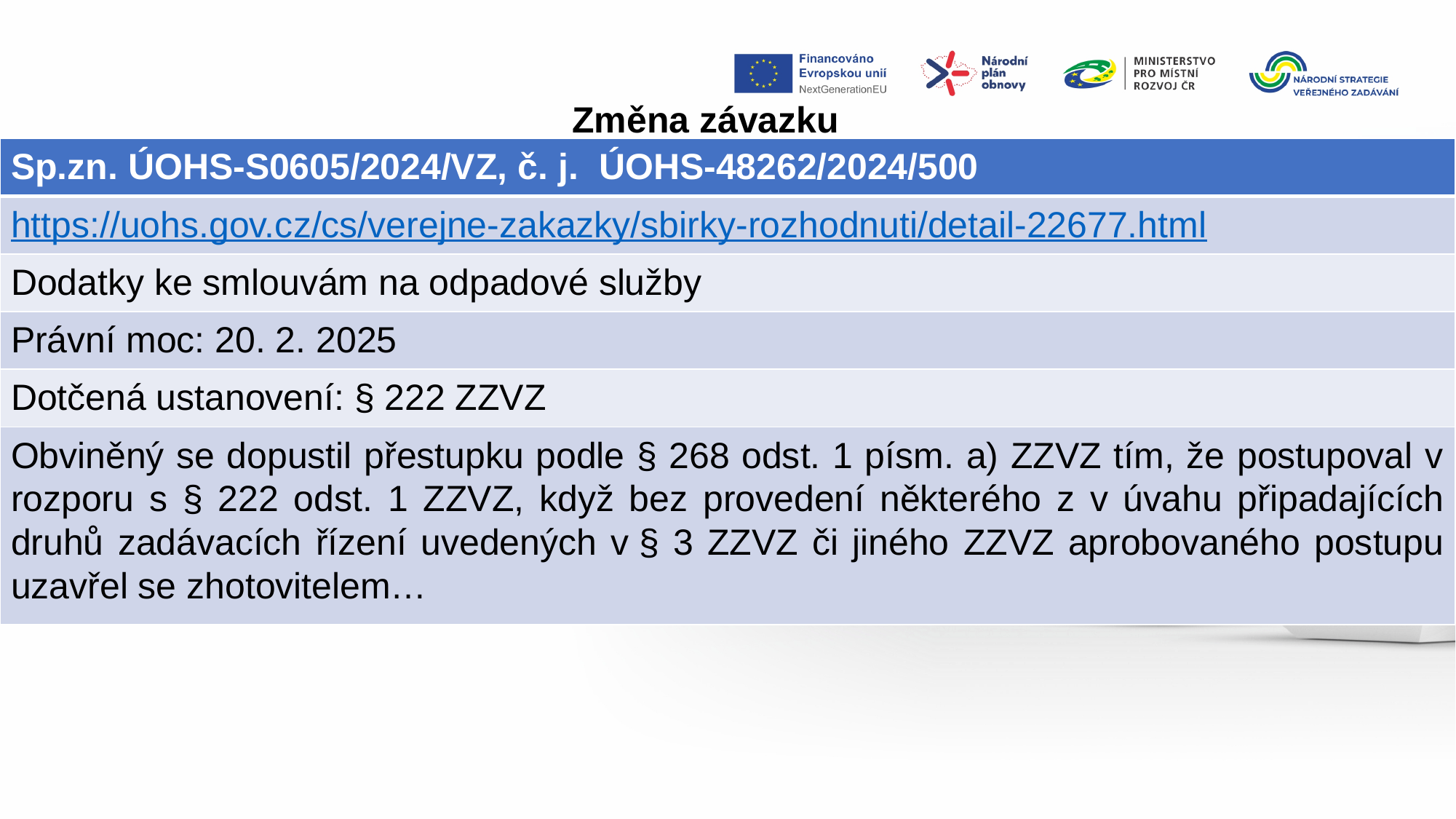

Změna závazku
| Sp.zn. ÚOHS-S0605/2024/VZ, č. j.  ÚOHS-48262/2024/500 |
| --- |
| https://uohs.gov.cz/cs/verejne-zakazky/sbirky-rozhodnuti/detail-22677.html |
| Dodatky ke smlouvám na odpadové služby |
| Právní moc: 20. 2. 2025 |
| Dotčená ustanovení: § 222 ZZVZ |
| Obviněný se dopustil přestupku podle § 268 odst. 1 písm. a) ZZVZ tím, že postupoval v rozporu s § 222 odst. 1 ZZVZ, když bez provedení některého z v úvahu připadajících druhů zadávacích řízení uvedených v § 3 ZZVZ či jiného ZZVZ aprobovaného postupu uzavřel se zhotovitelem… |